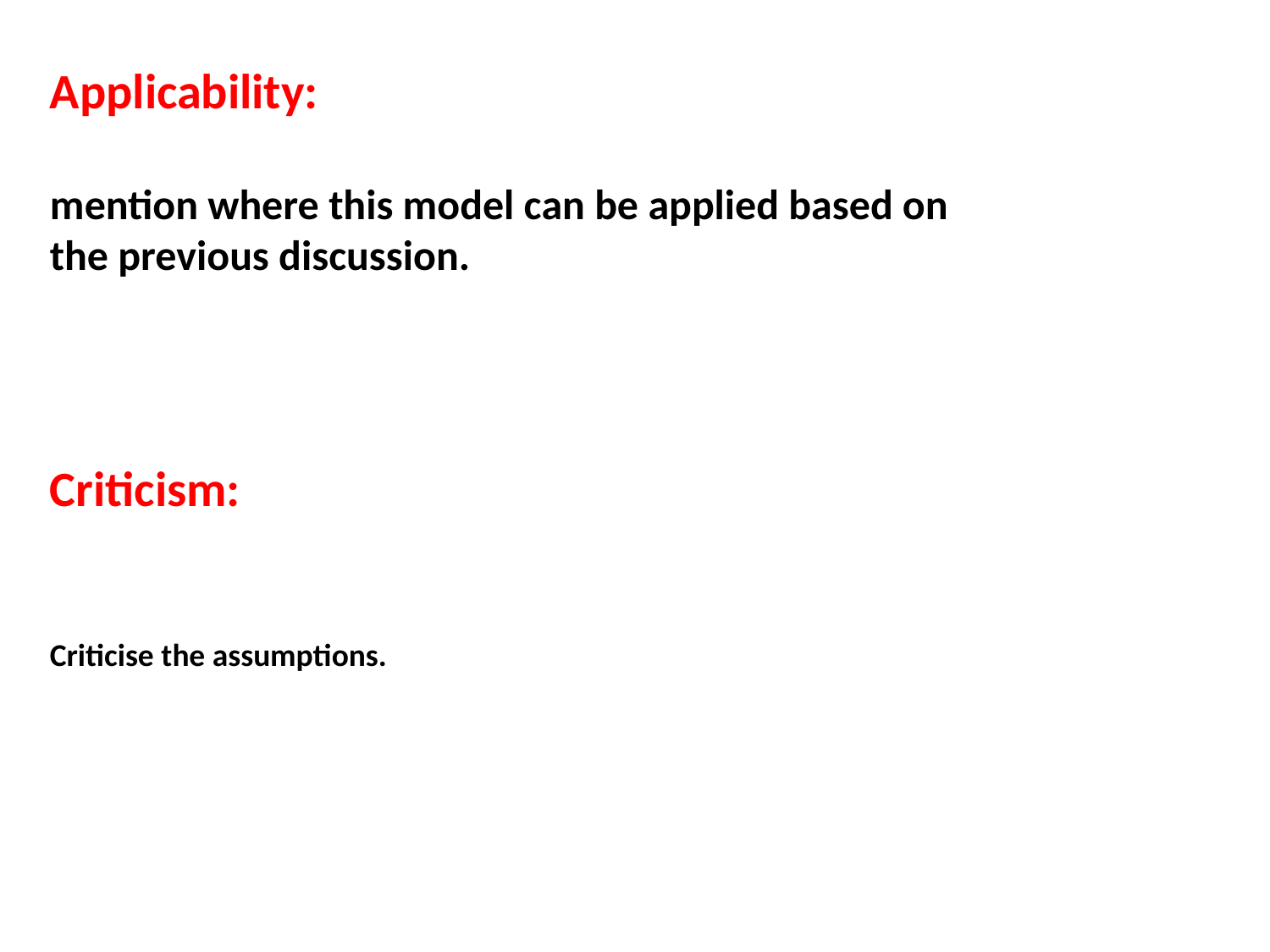

Applicability:

mention where this model can be applied based on the previous discussion.

Criticism:

Criticise the assumptions.